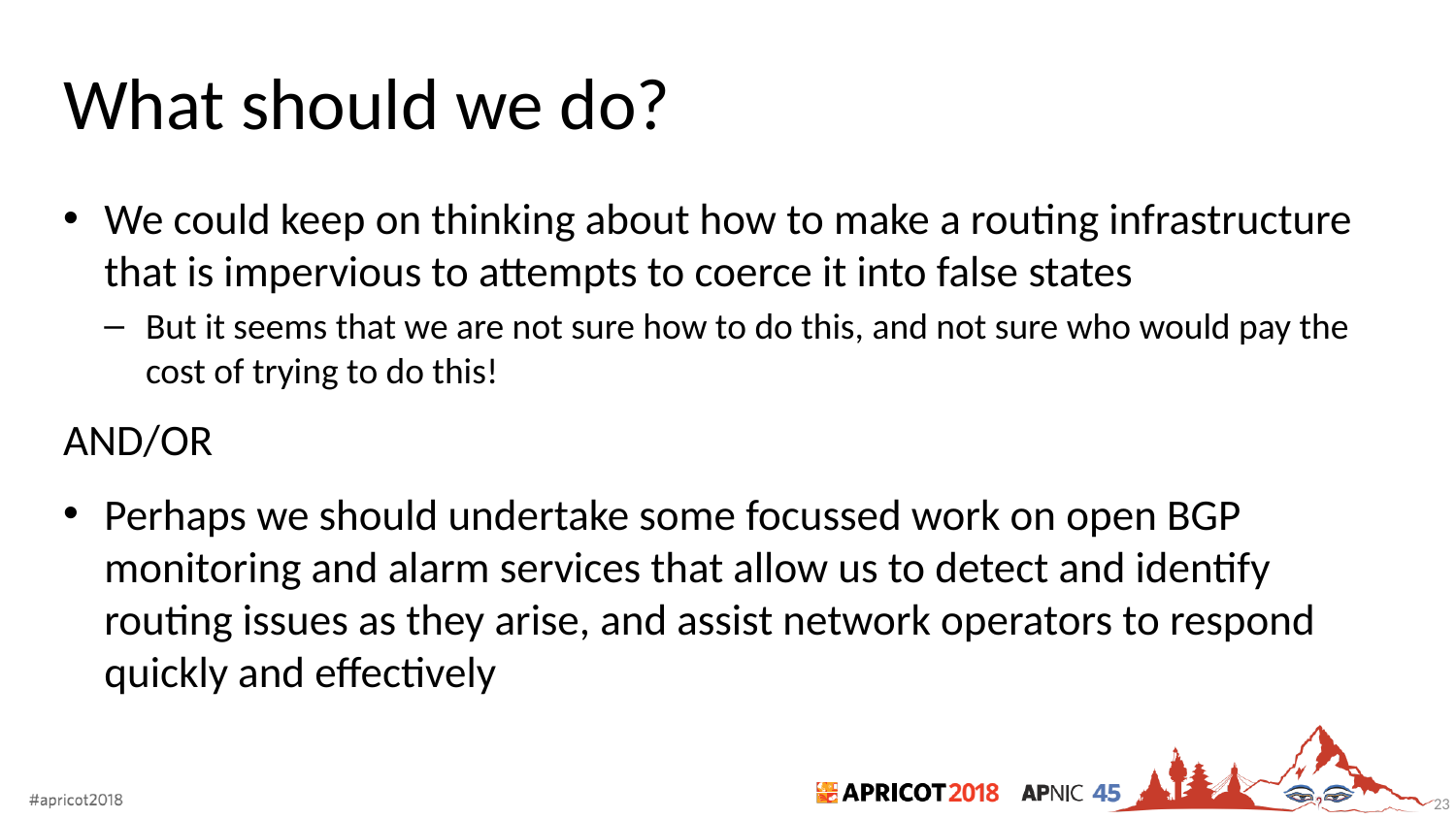

# What should we do?
We could keep on thinking about how to make a routing infrastructure that is impervious to attempts to coerce it into false states
But it seems that we are not sure how to do this, and not sure who would pay the cost of trying to do this!
AND/OR
Perhaps we should undertake some focussed work on open BGP monitoring and alarm services that allow us to detect and identify routing issues as they arise, and assist network operators to respond quickly and effectively
23